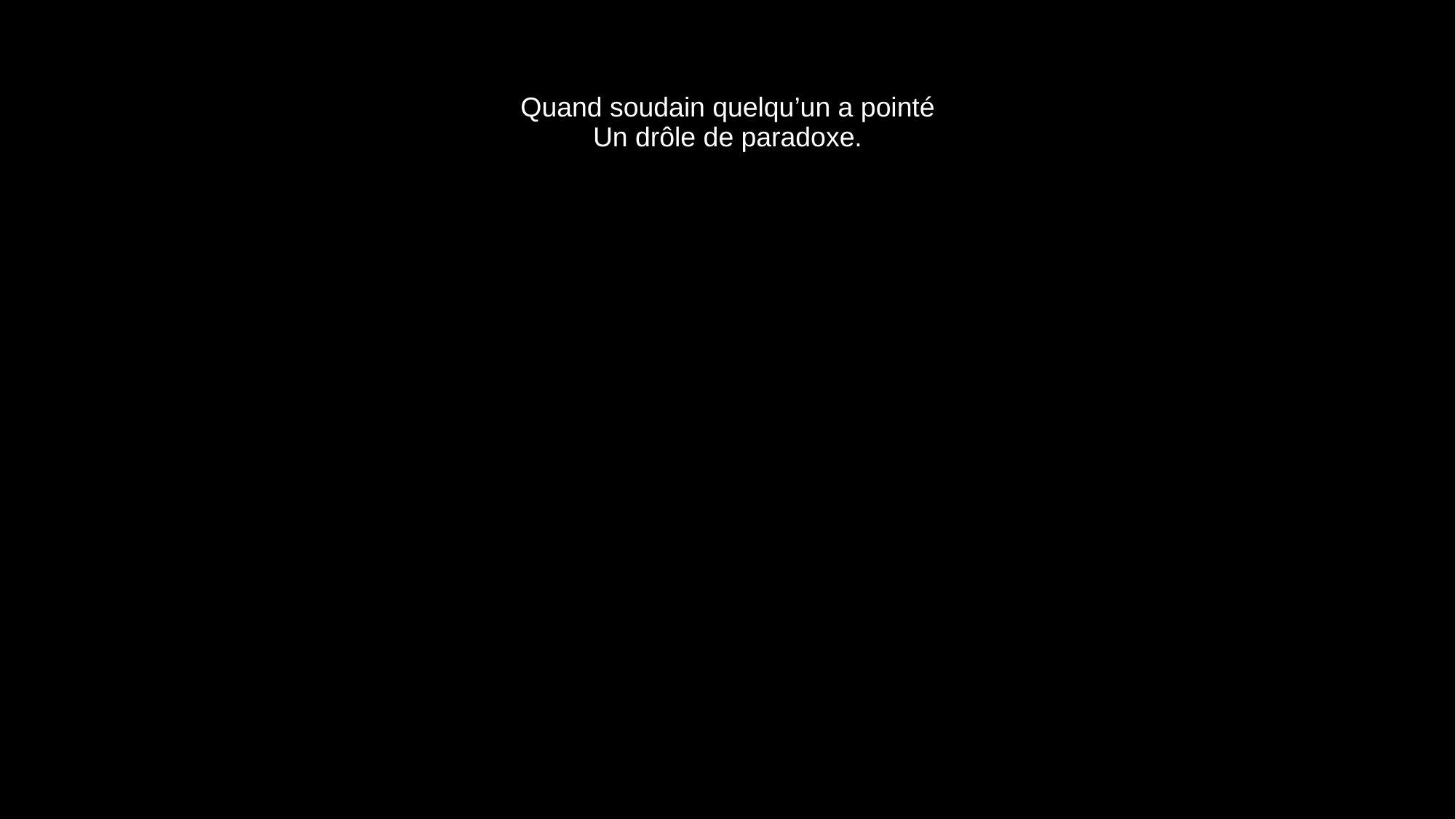

# Quand soudain quelqu’un a pointé Un drôle de paradoxe.